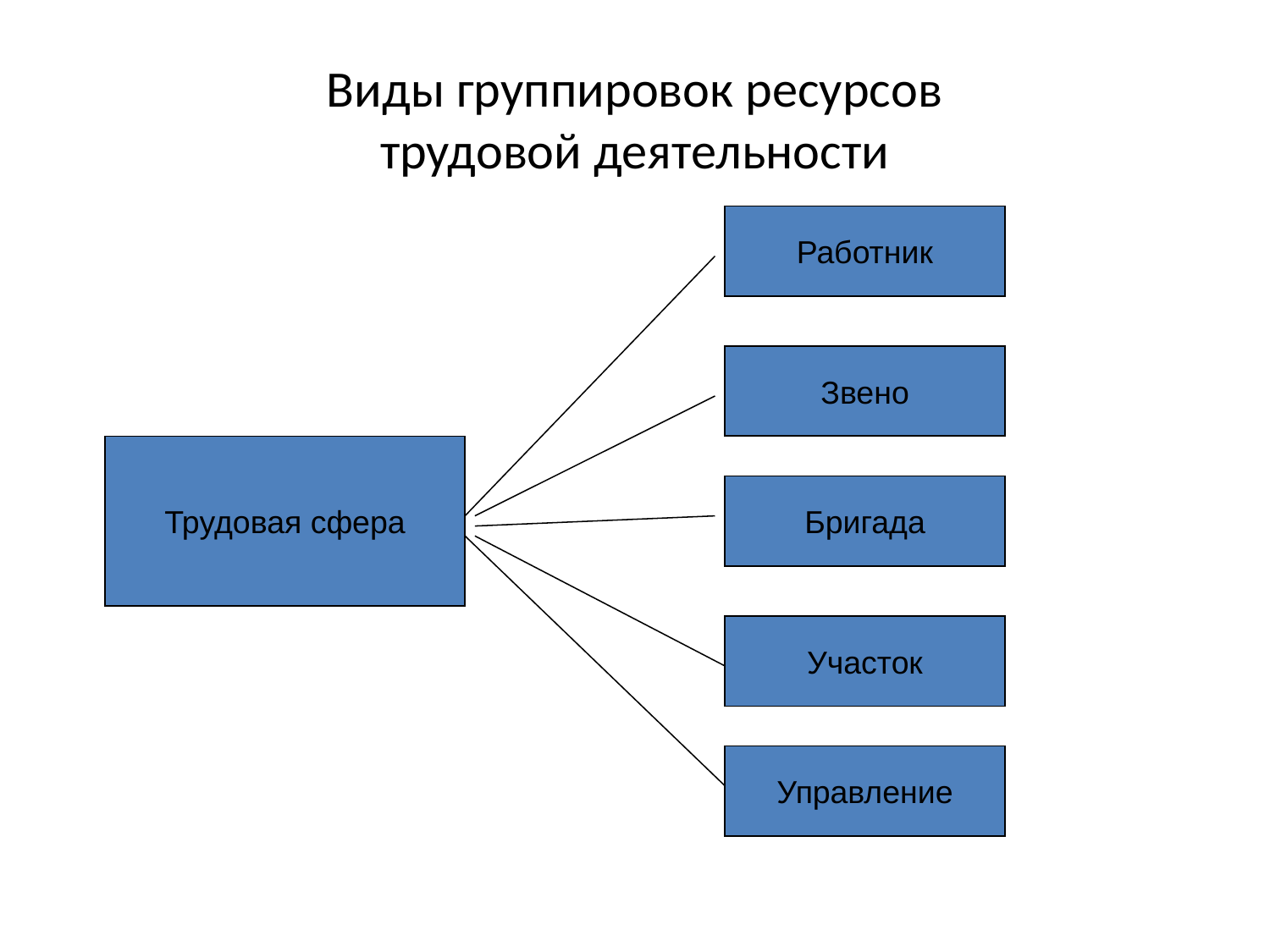

# Виды группировок ресурсов трудовой деятельности
Работник

Звено

Трудовая сфера
Бригада

Участок
Управление